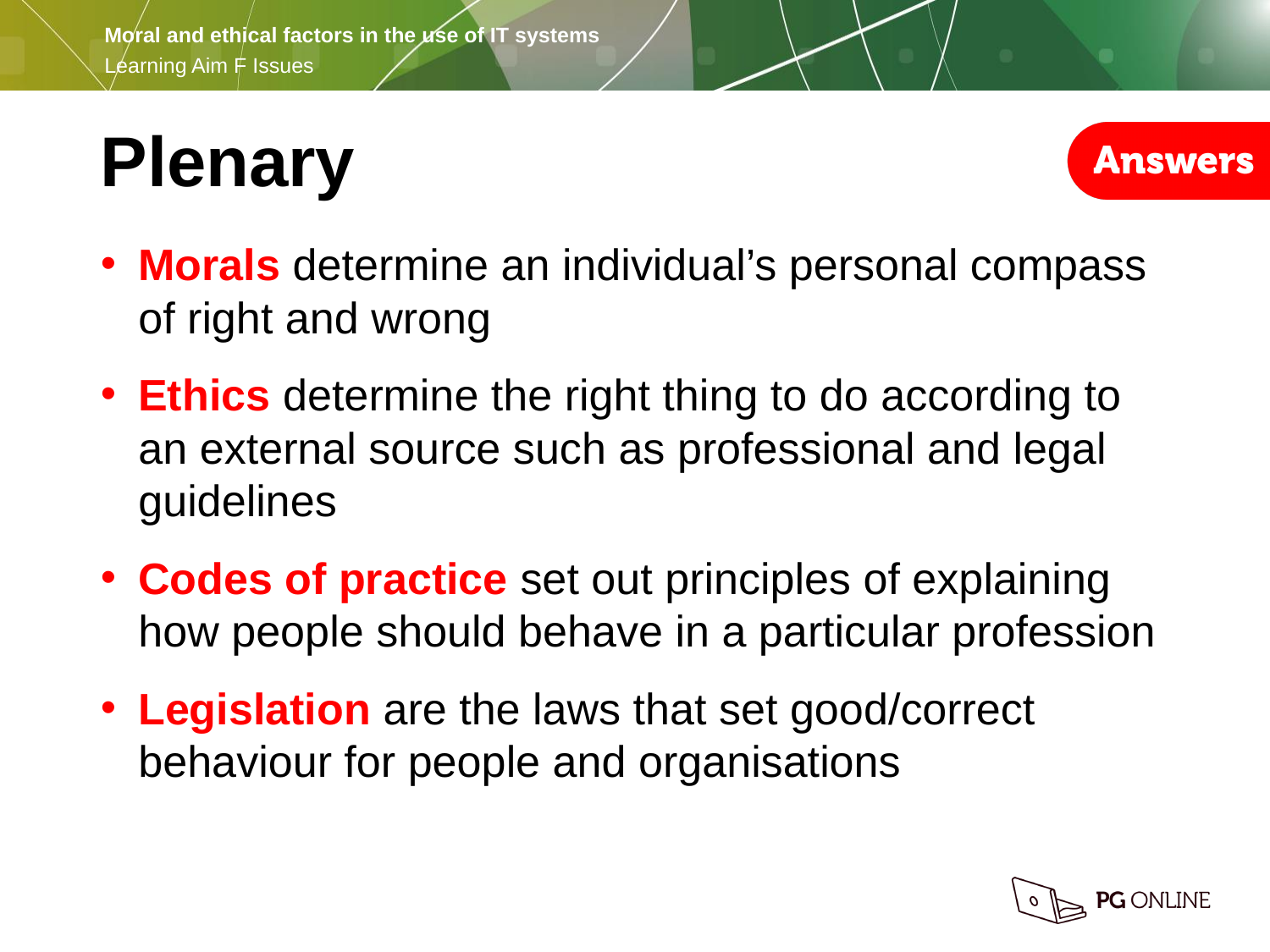

Plenary
Morals determine an individual’s personal compass of right and wrong
Ethics determine the right thing to do according to an external source such as professional and legal guidelines
Codes of practice set out principles of explaining how people should behave in a particular profession
Legislation are the laws that set good/correct behaviour for people and organisations